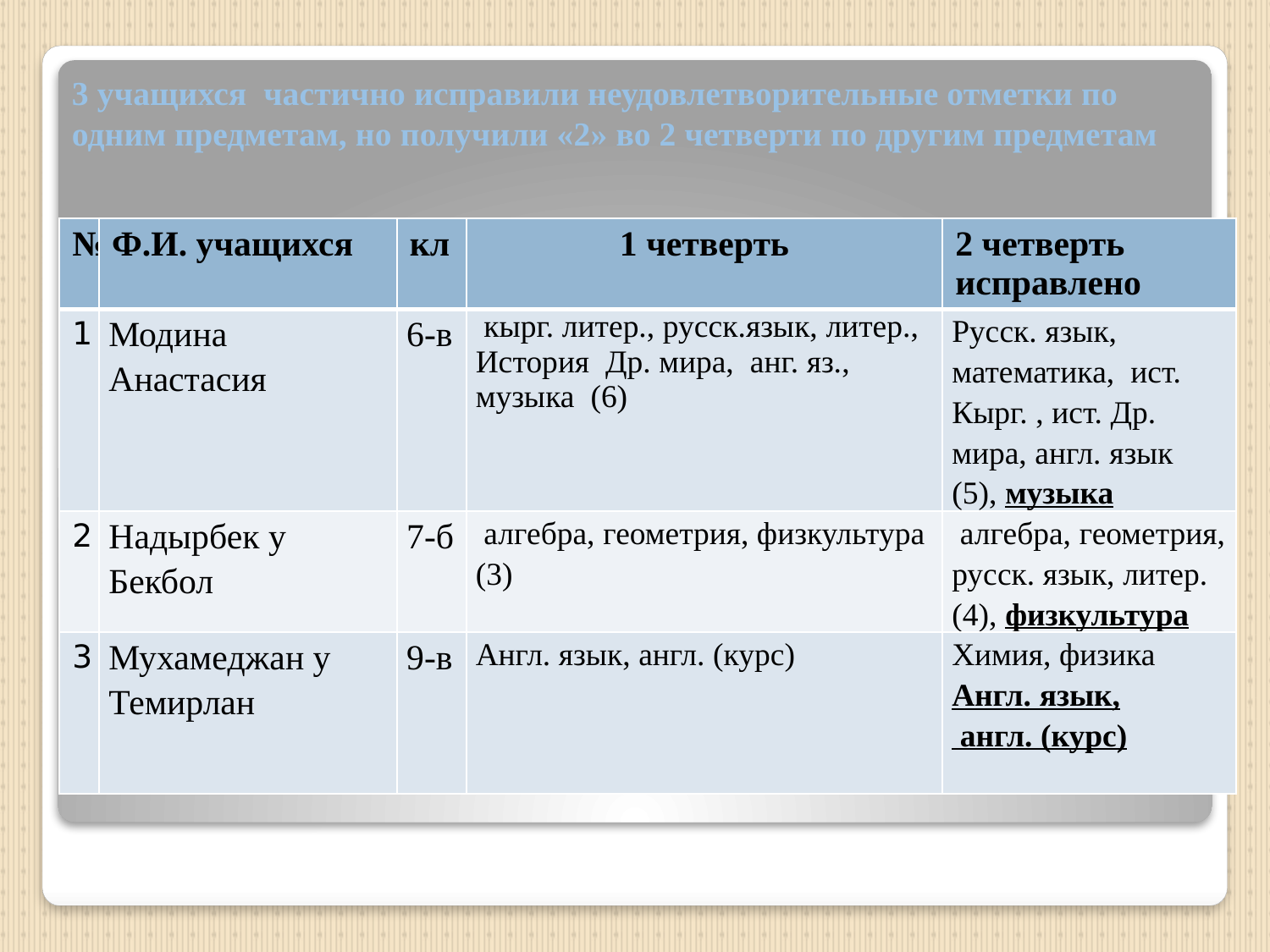

# 3 учащихся  частично исправили неудовлетворительные отметки по одним предметам, но получили «2» во 2 четверти по другим предметам
| № | Ф.И. учащихся | кл | 1 четверть | 2 четверть исправлено |
| --- | --- | --- | --- | --- |
| 1 | Модина Анастасия | 6-в | кырг. литер., русск.язык, литер., История Др. мира, анг. яз., музыка (6) | Русск. язык, математика, ист. Кырг. , ист. Др. мира, англ. язык (5), музыка |
| 2 | Надырбек у Бекбол | 7-б | алгебра, геометрия, физкультура (3) | алгебра, геометрия, русск. язык, литер. (4), физкультура |
| 3 | Мухамеджан у Темирлан | 9-в | Англ. язык, англ. (курс) | Химия, физика Англ. язык, англ. (курс) |